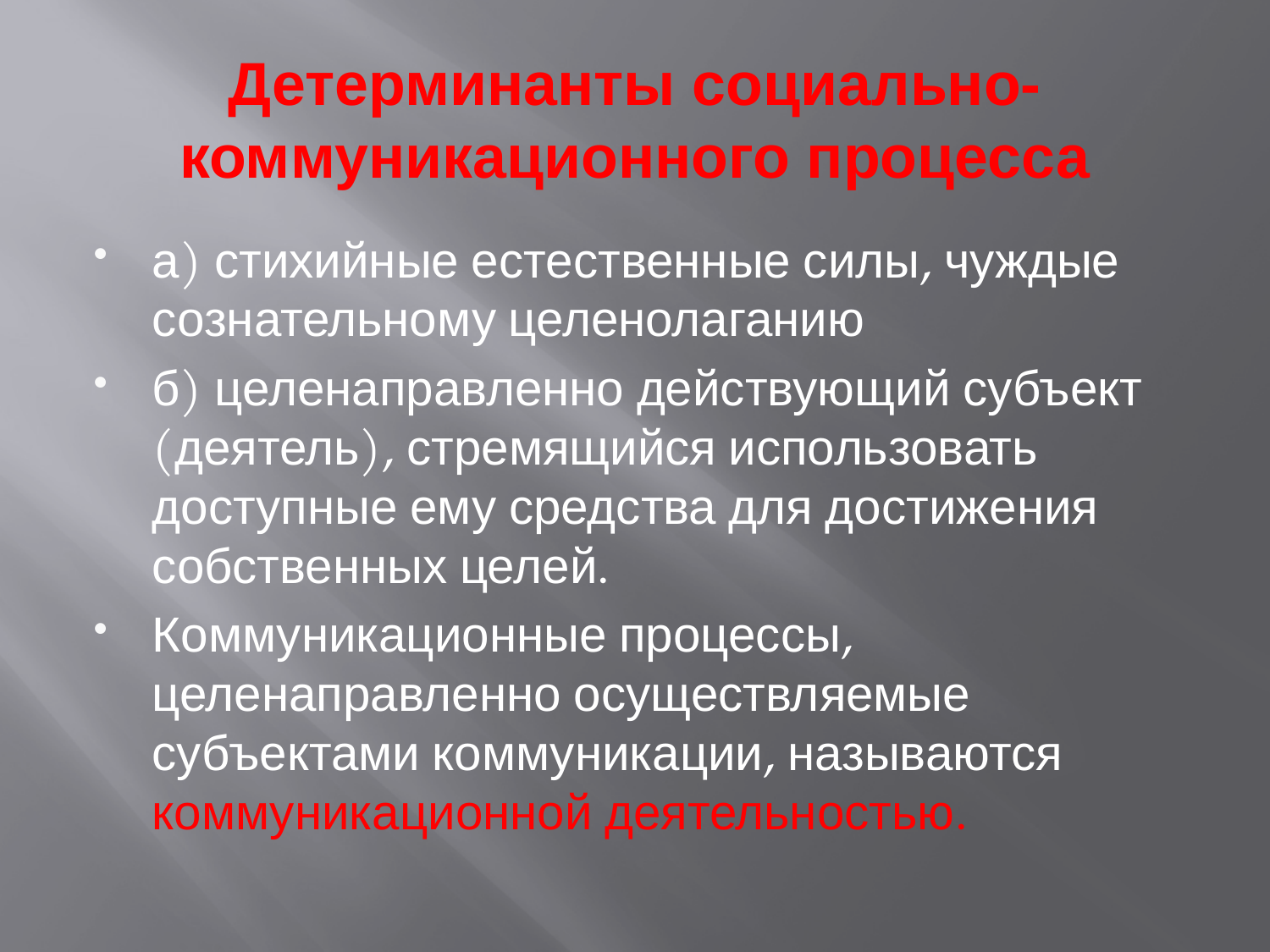

# Детерминанты социально-коммуникационного процесса
а) стихийные естественные силы, чуждые сознательному целенолаганию
б) целенаправленно действующий субъект (деятель), стремящийся использовать доступные ему средства для достижения собственных целей.
Коммуникационные процессы, целенаправленно осуществляемые субъектами коммуникации, называются коммуникационной деятельностью.